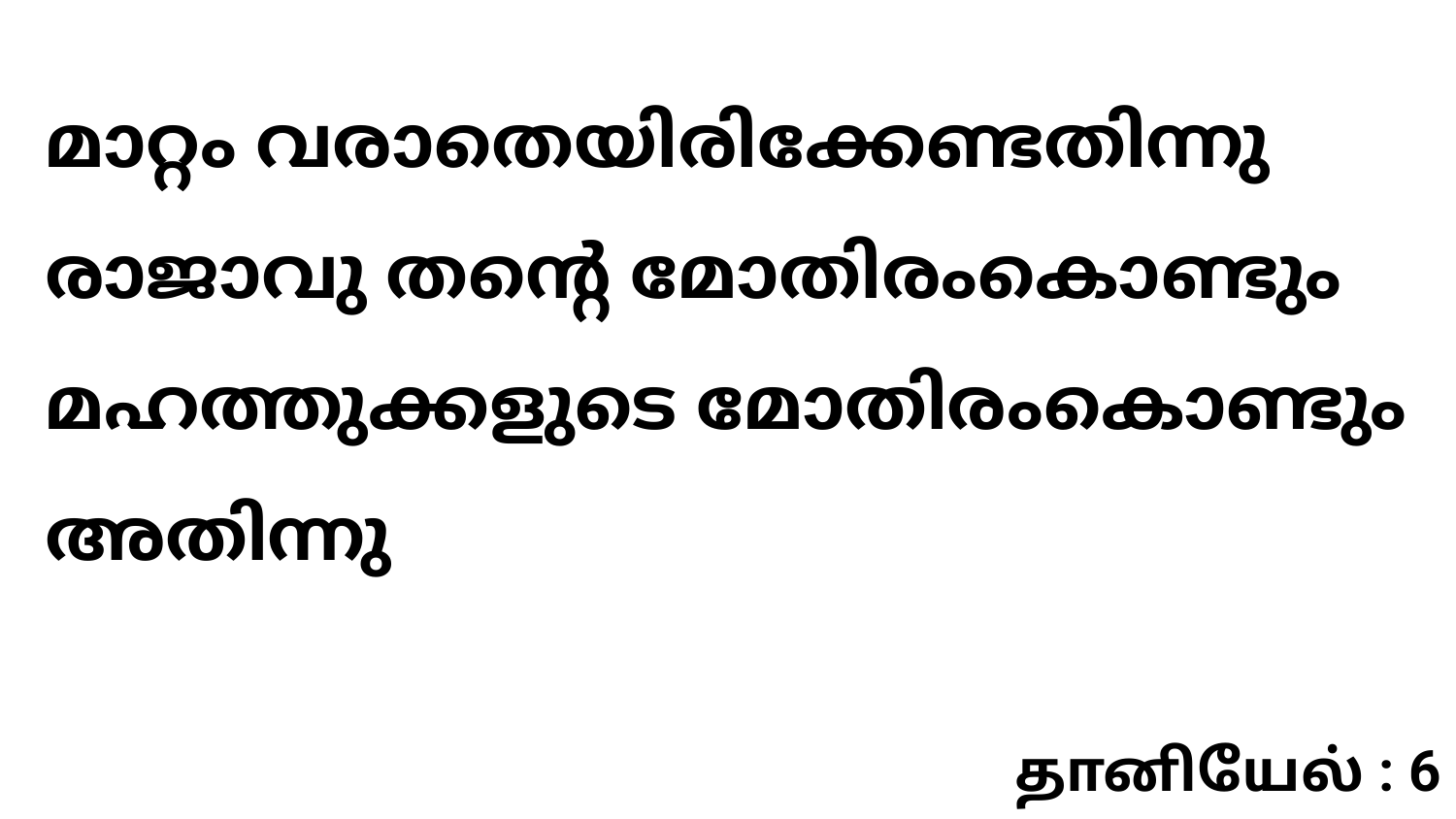

മാറ്റം വരാതെയിരിക്കേണ്ടതിന്നു രാജാവു തന്റെ മോതിരംകൊണ്ടും മഹത്തുക്കളുടെ മോതിരംകൊണ്ടും അതിന്നു
தானியேல் : 6